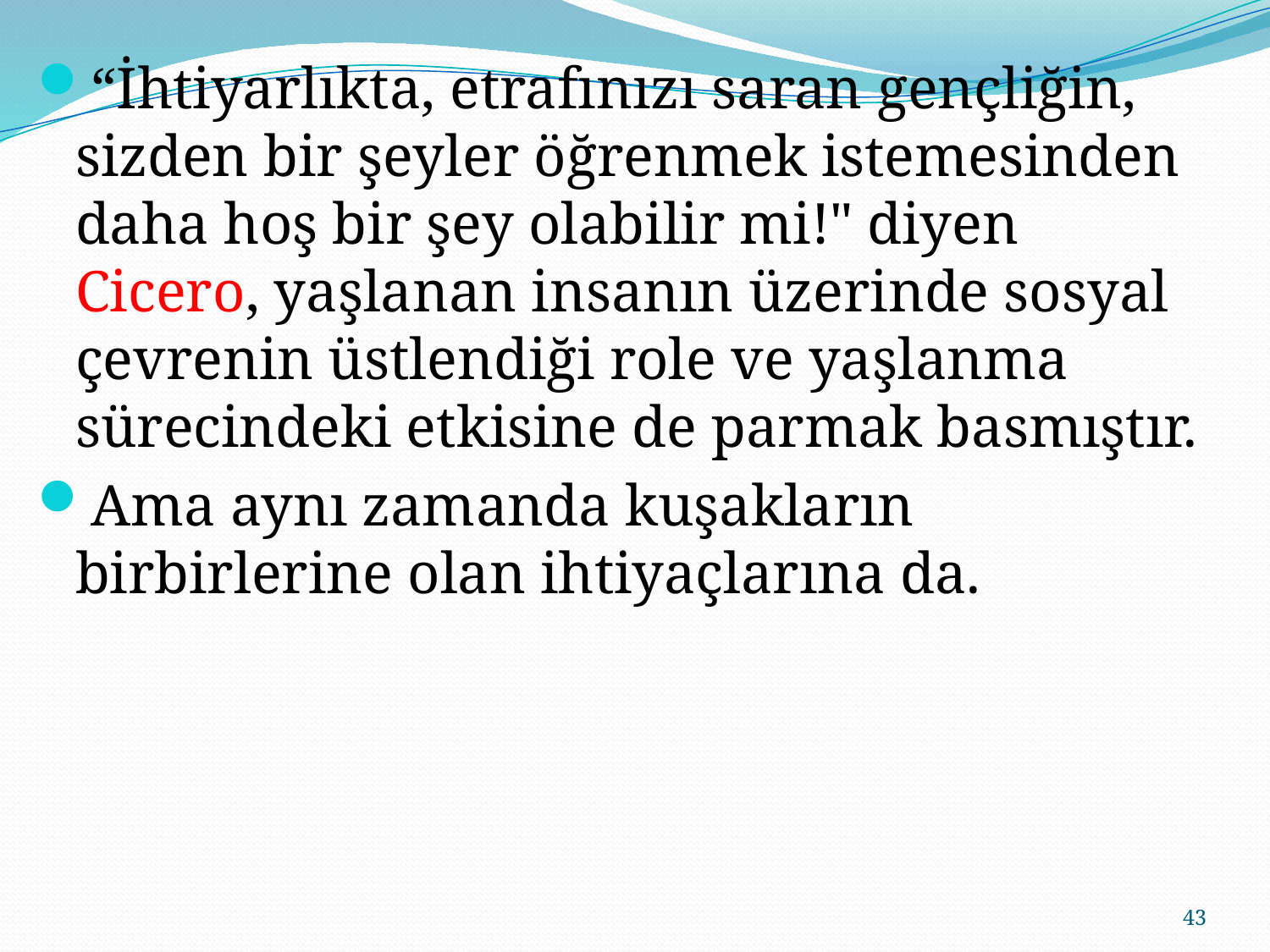

“İhtiyarlıkta, etrafınızı saran gençliğin, sizden bir şeyler öğrenmek istemesinden daha hoş bir şey olabilir mi!" diyen Cicero, yaşlanan insanın üzerinde sosyal çevrenin üstlendiği role ve yaşlanma sürecindeki etkisine de parmak basmıştır.
Ama aynı zamanda kuşakların birbirlerine olan ihtiyaçlarına da.
43